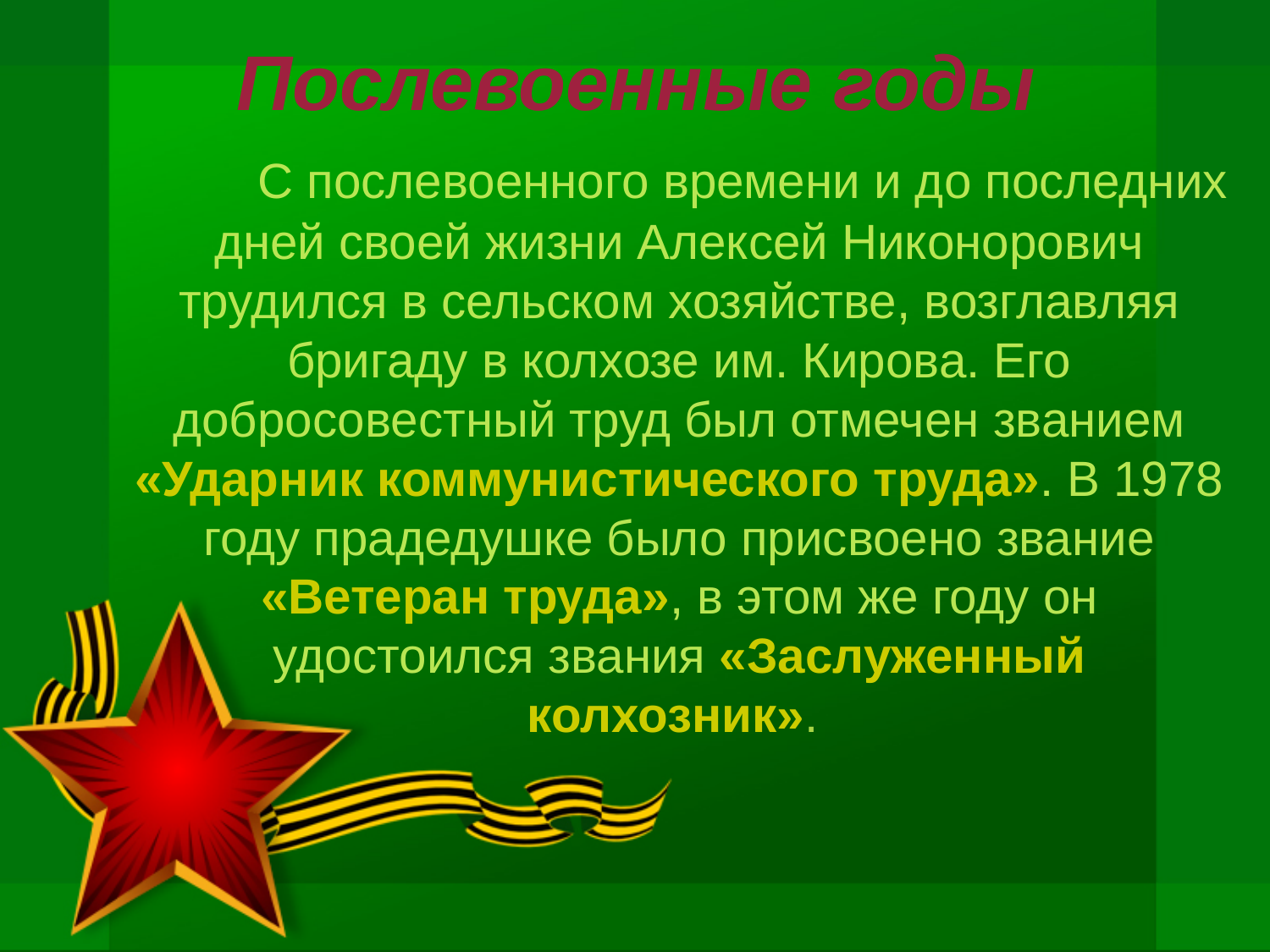

# Послевоенные годы
		С послевоенного времени и до последних дней своей жизни Алексей Никонорович трудился в сельском хозяйстве, возглавляя бригаду в колхозе им. Кирова. Его добросовестный труд был отмечен званием «Ударник коммунистического труда». В 1978 году прадедушке было присвоено звание «Ветеран труда», в этом же году он удостоился звания «Заслуженный колхозник».